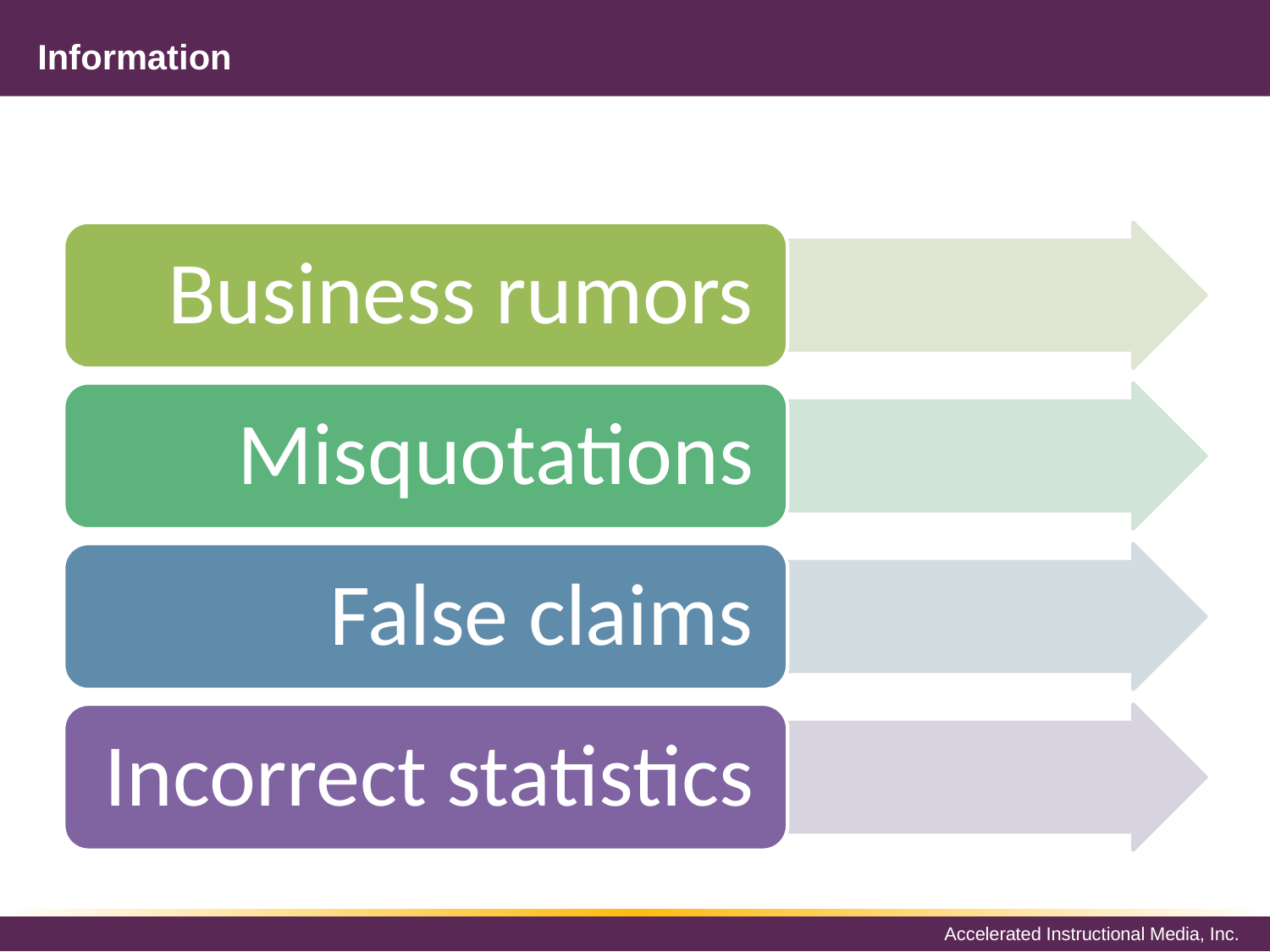

# Information

Business rumors

Misquotations

False claims

Incorrect statistics